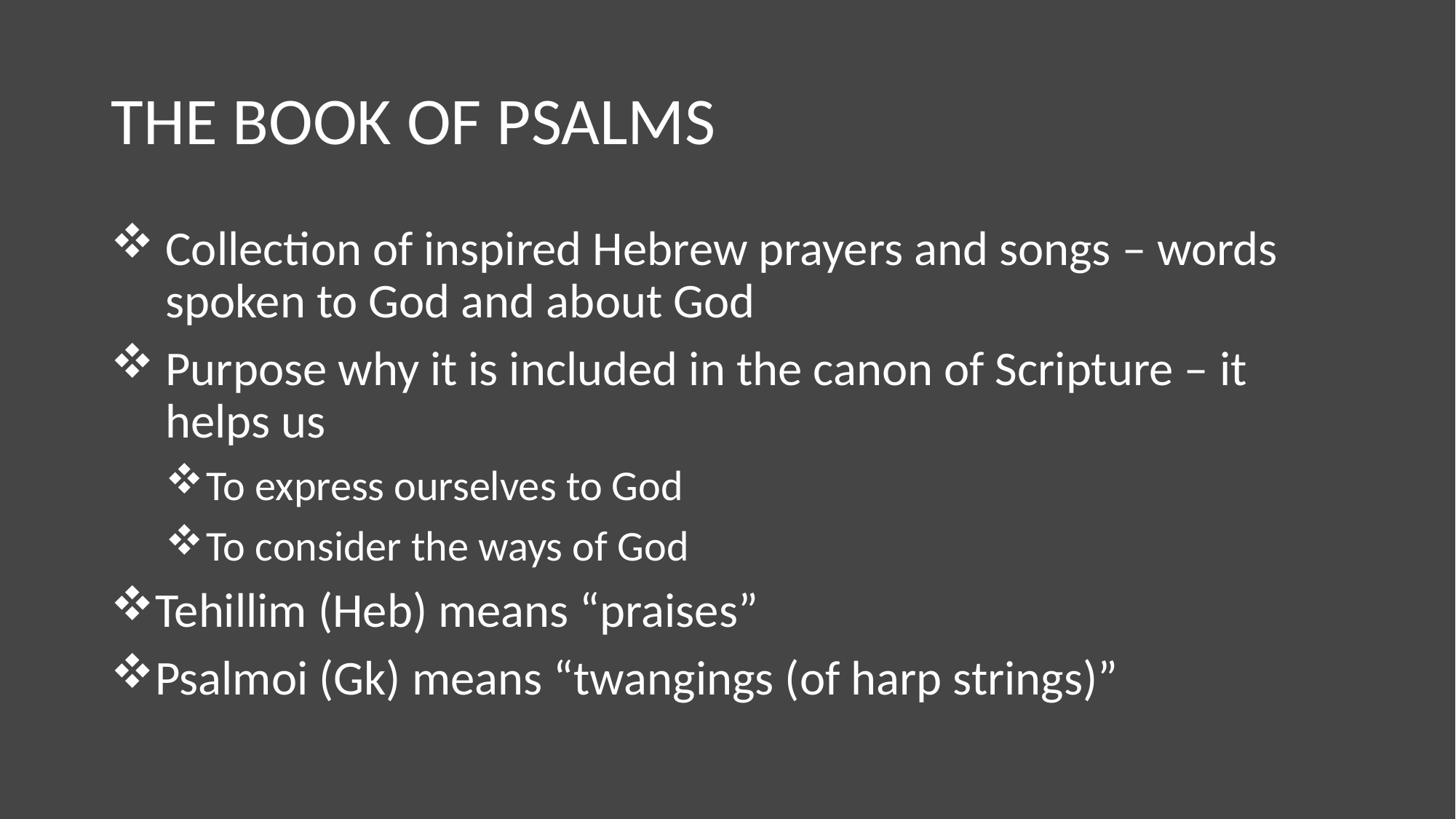

# THE BOOK OF PSALMS
Collection of inspired Hebrew prayers and songs – words spoken to God and about God
Purpose why it is included in the canon of Scripture – it helps us
To express ourselves to God
To consider the ways of God
Tehillim (Heb) means “praises”
Psalmoi (Gk) means “twangings (of harp strings)”